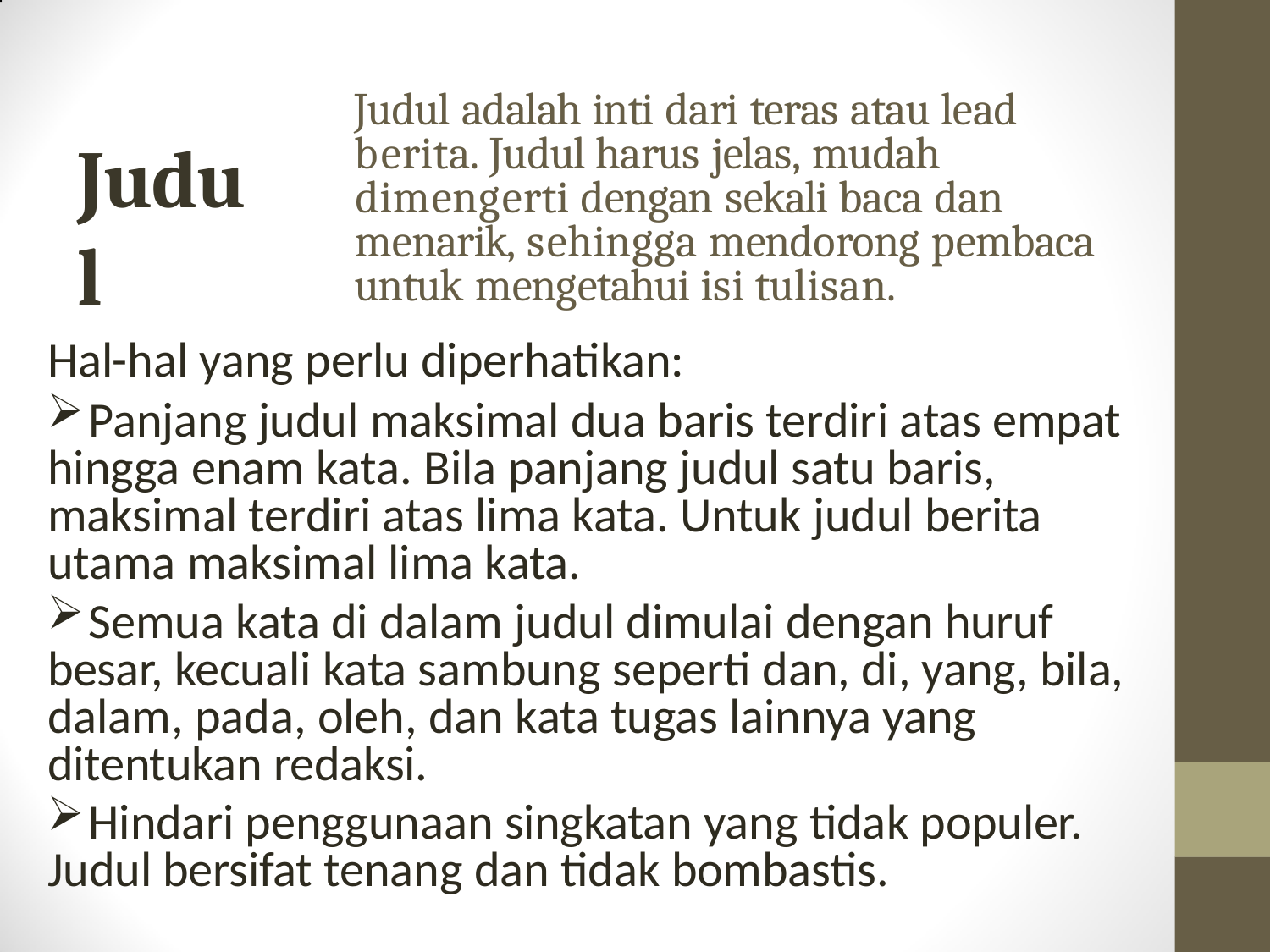

Judul adalah inti dari teras atau lead berita. Judul harus jelas, mudah dimengerti dengan sekali baca dan menarik, sehingga mendorong pembaca untuk mengetahui isi tulisan.
# Judul
Hal-hal yang perlu diperhatikan:
	Panjang judul maksimal dua baris terdiri atas empat hingga enam kata. Bila panjang judul satu baris, maksimal terdiri atas lima kata. Untuk judul berita utama maksimal lima kata.
	Semua kata di dalam judul dimulai dengan huruf besar, kecuali kata sambung seperti dan, di, yang, bila, dalam, pada, oleh, dan kata tugas lainnya yang ditentukan redaksi.
	Hindari penggunaan singkatan yang tidak populer. Judul bersifat tenang dan tidak bombastis.